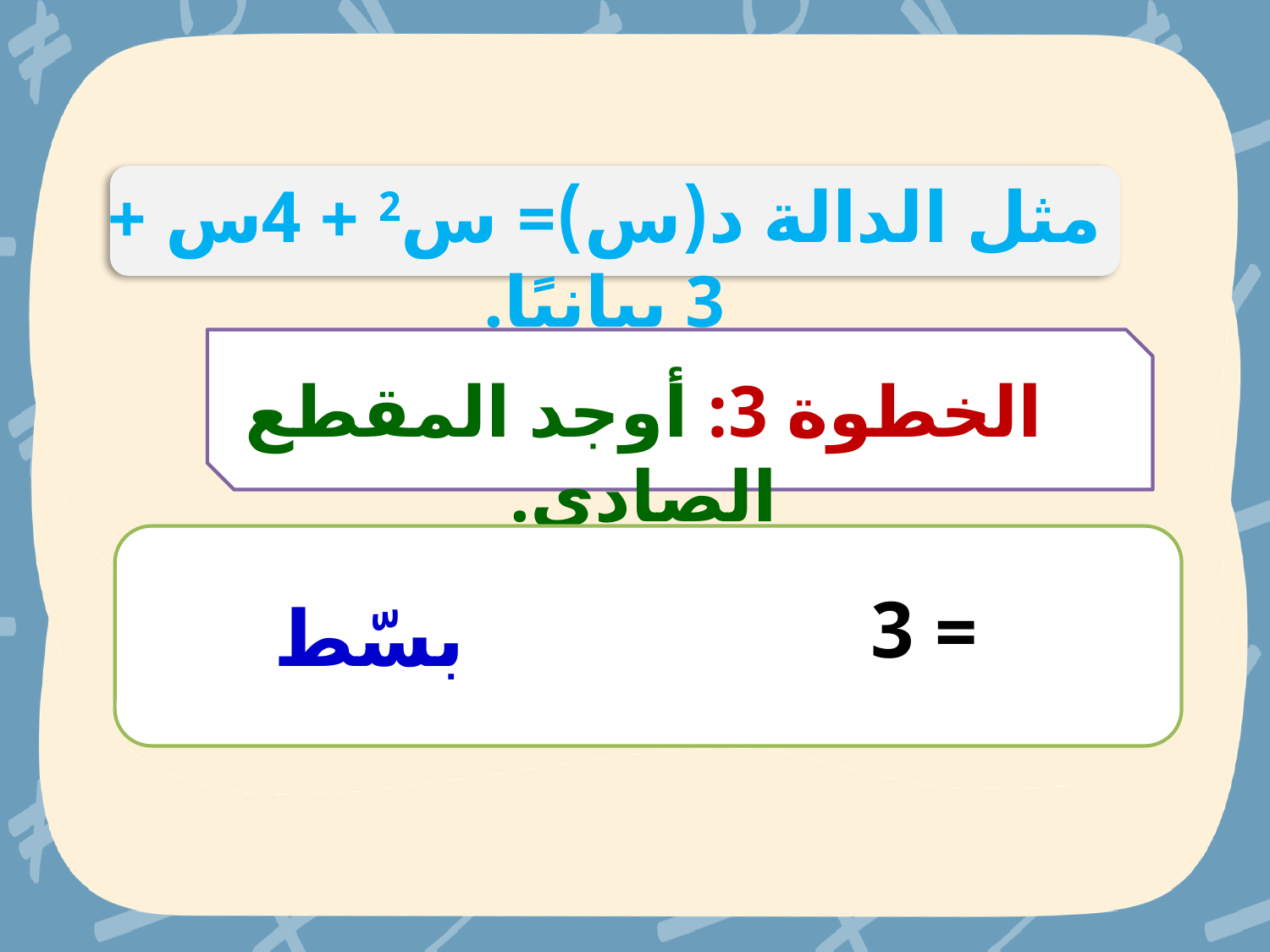

مثل الدالة د(س)= س2 + 4س + 3 بيانيًا.

الخطوة 3: أوجد المقطع الصادي.

= 3
بسّط